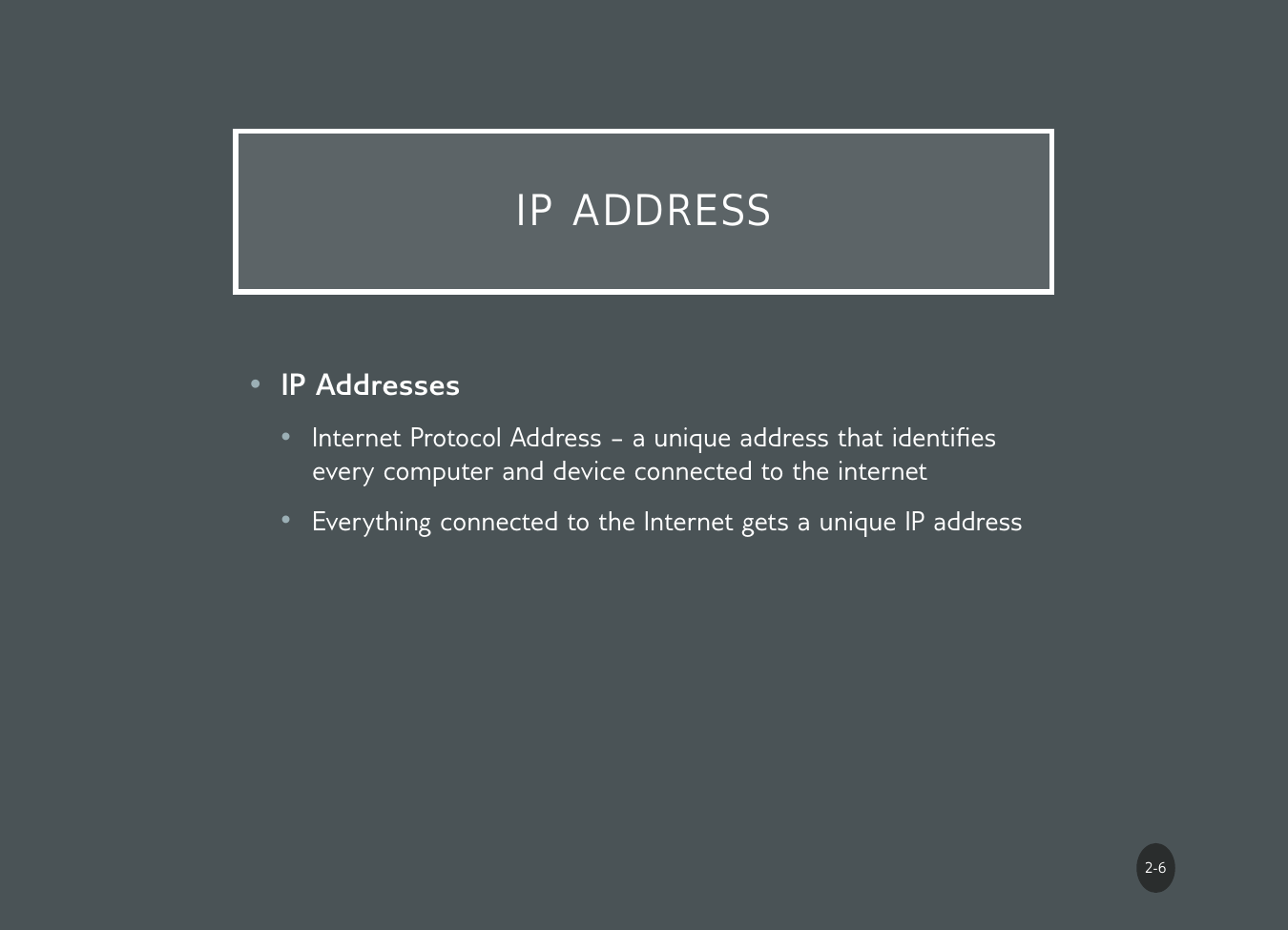

# IP Address
IP Addresses
Internet Protocol Address – a unique address that identifies every computer and device connected to the internet
Everything connected to the Internet gets a unique IP address

2-6